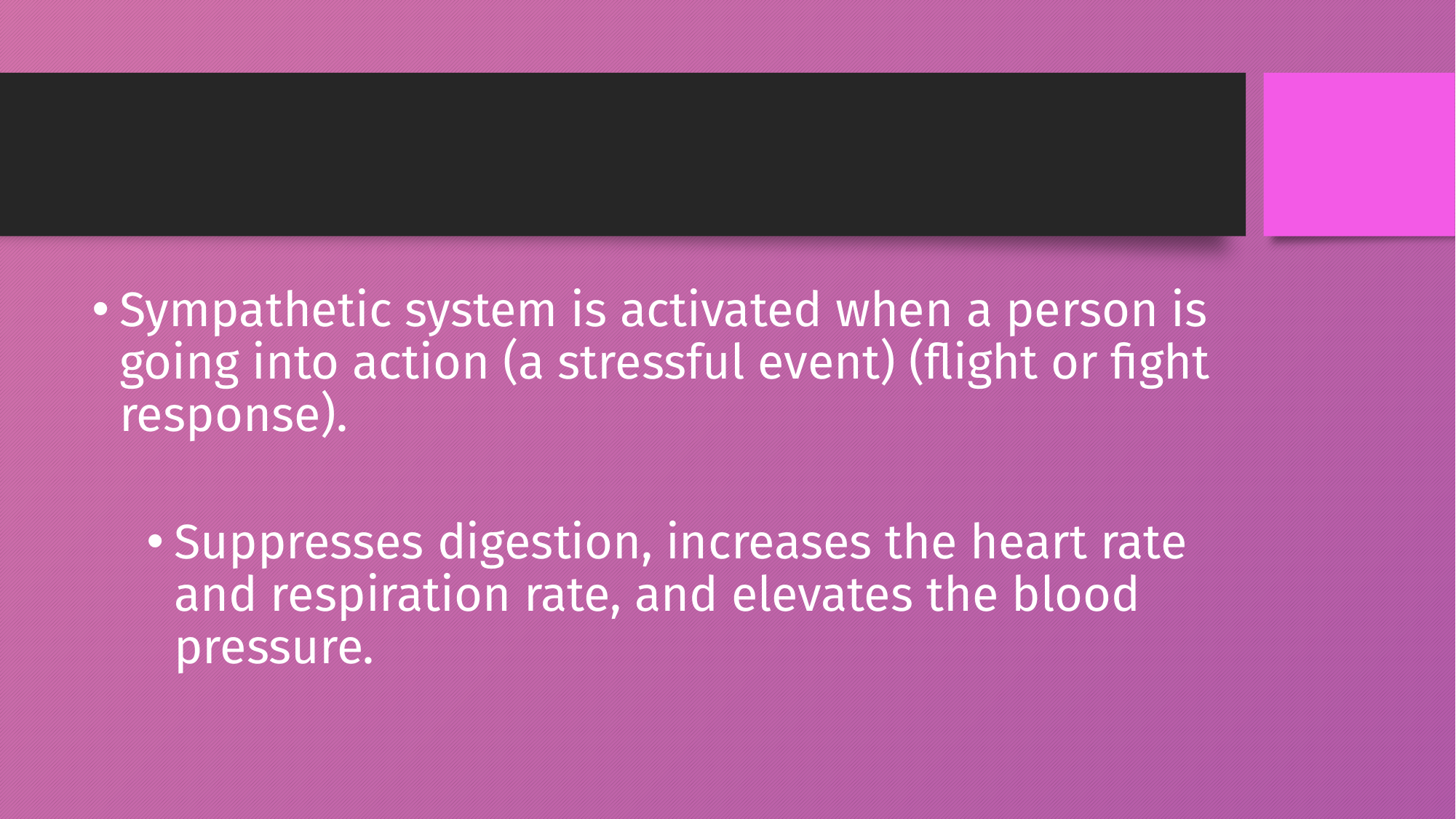

#
Sympathetic system is activated when a person is going into action (a stressful event) (flight or fight response).

Suppresses digestion, increases the heart rate and respiration rate, and elevates the blood pressure.